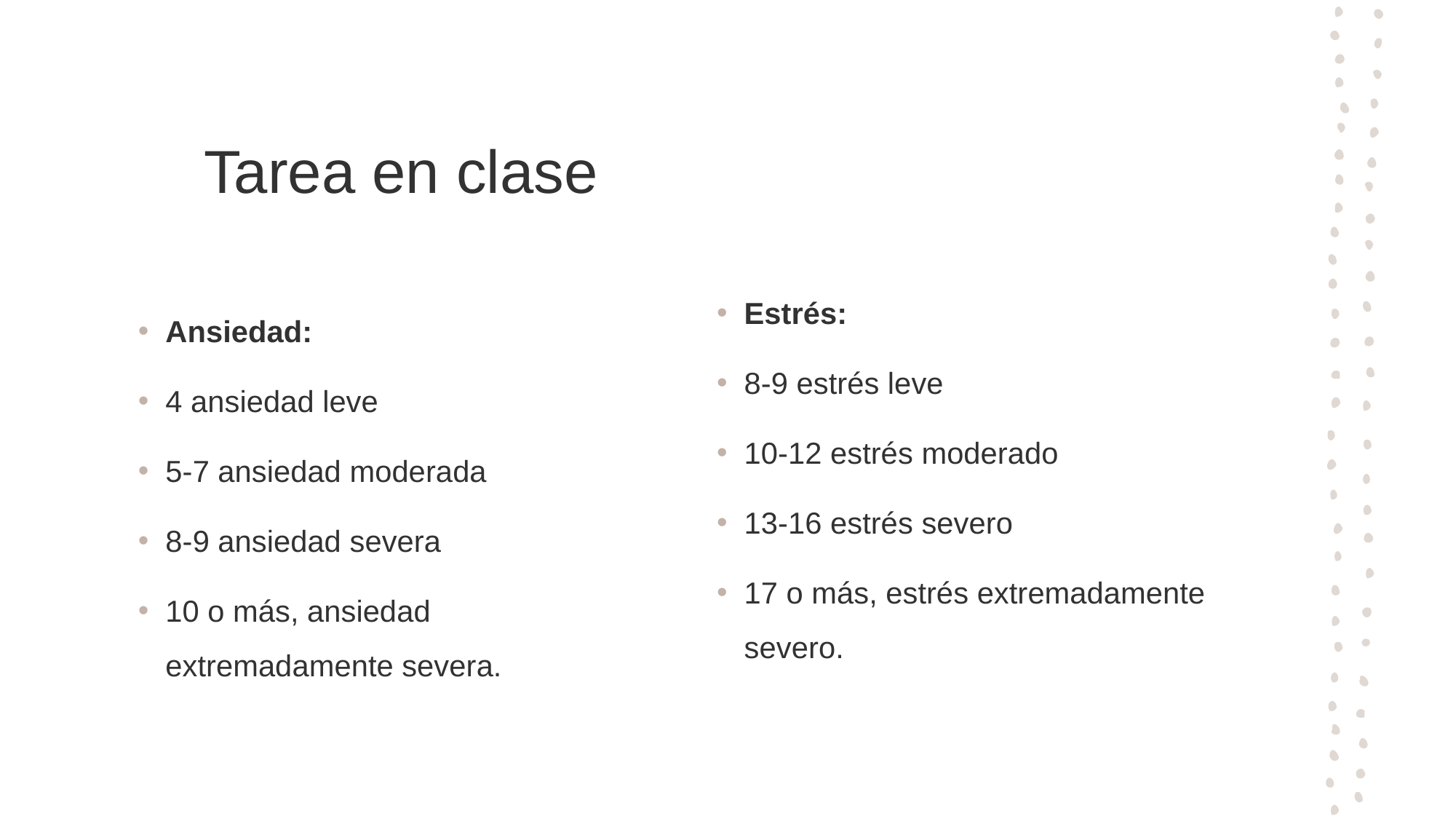

# Tarea en clase
Estrés:
8-9 estrés leve
10-12 estrés moderado
13-16 estrés severo
17 o más, estrés extremadamente severo.
Ansiedad:
4 ansiedad leve
5-7 ansiedad moderada
8-9 ansiedad severa
10 o más, ansiedad extremadamente severa.